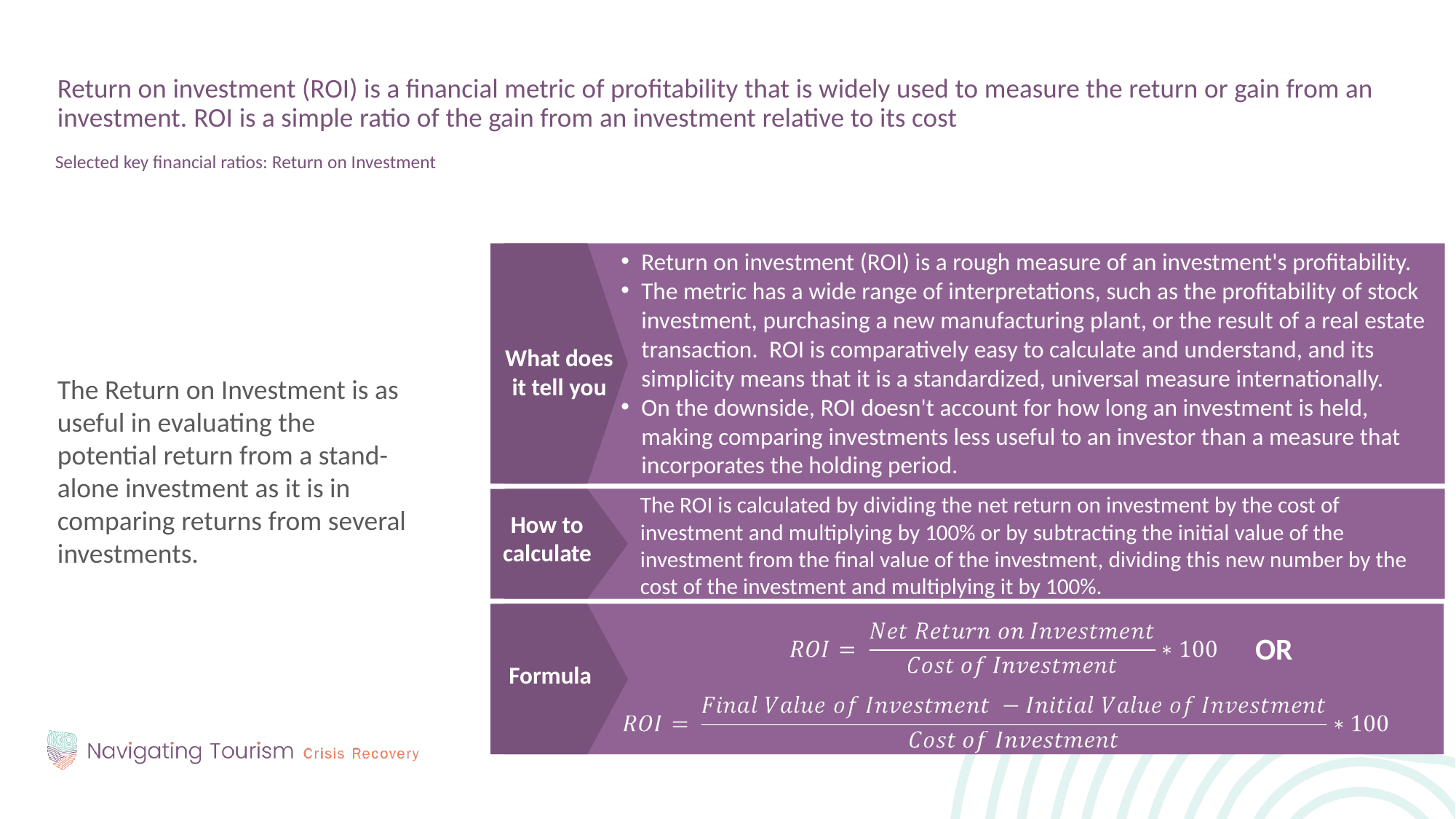

Return on investment (ROI) is a financial metric of profitability that is widely used to measure the return or gain from an investment. ROI is a simple ratio of the gain from an investment relative to its cost

Selected key financial ratios: Return on Investment
The Return on Investment is as useful in evaluating the potential return from a stand-alone investment as it is in comparing returns from several investments.

Return on investment (ROI) is a rough measure of an investment's profitability.
The metric has a wide range of interpretations, such as the profitability of stock investment, purchasing a new manufacturing plant, or the result of a real estate transaction.  ROI is comparatively easy to calculate and understand, and its simplicity means that it is a standardized, universal measure internationally.
On the downside, ROI doesn't account for how long an investment is held, making comparing investments less useful to an investor than a measure that incorporates the holding period.

What does it tell you
The ROI is calculated by dividing the net return on investment by the cost of investment and multiplying by 100% or by subtracting the initial value of the investment from the final value of the investment, dividing this new number by the cost of the investment and multiplying it by 100%.

How to calculate

OR
Formula